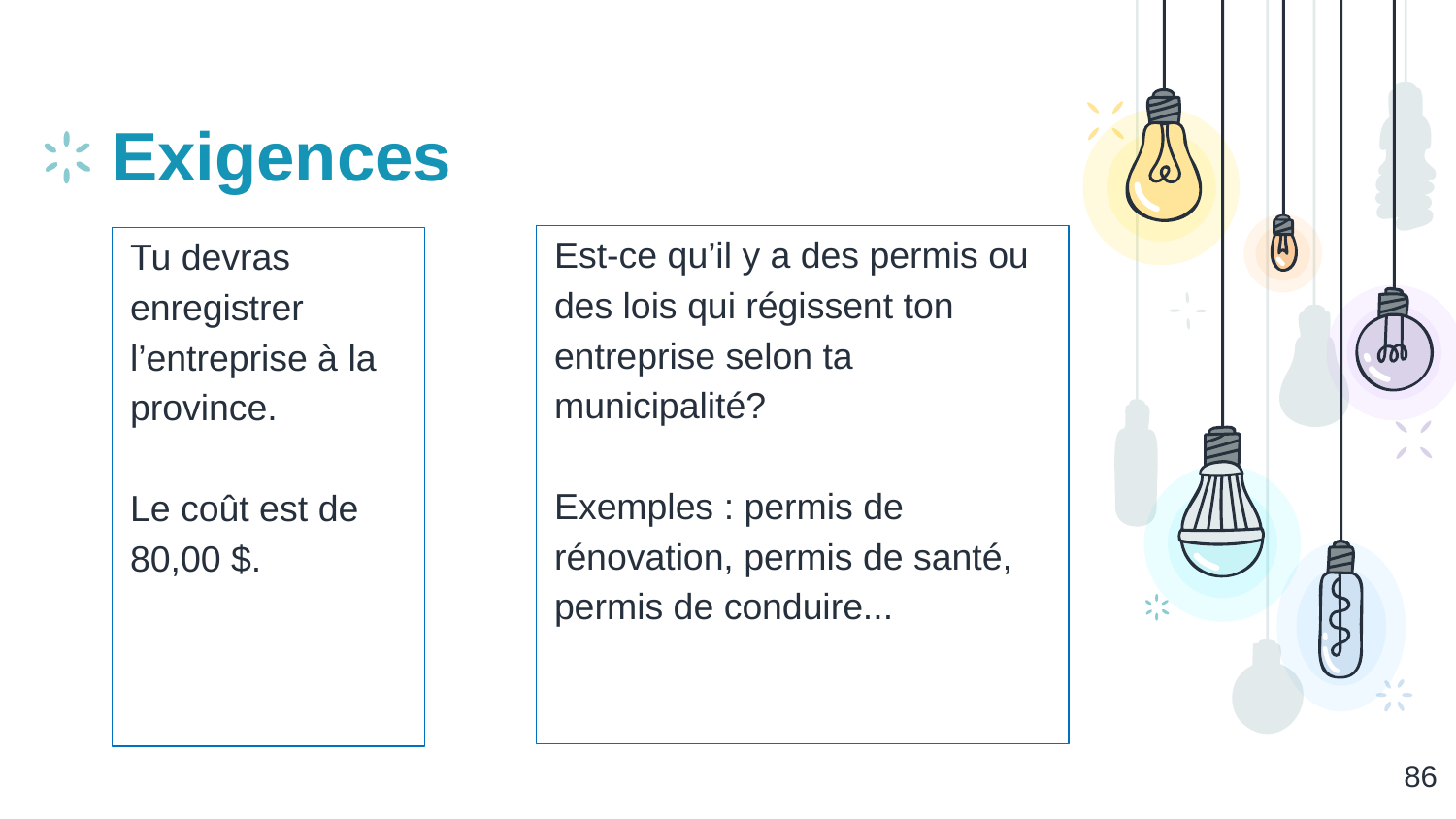

# Exigences
Est-ce qu’il y a des permis ou des lois qui régissent ton entreprise selon ta municipalité?

Exemples : permis de rénovation, permis de santé, permis de conduire...

Tu devras enregistrer l’entreprise à la province.

Le coût est de 80,00 $.
86